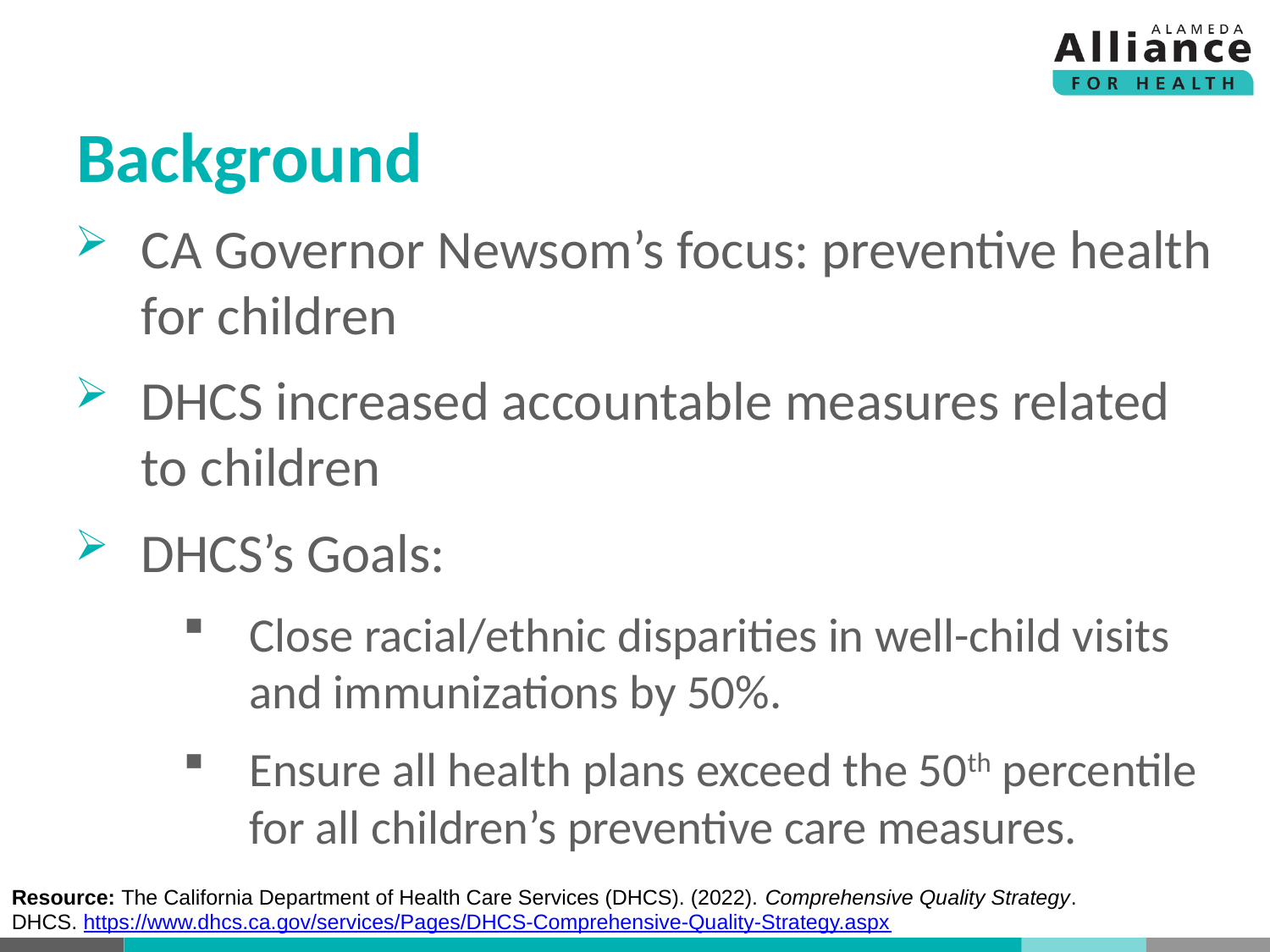

# Background
CA Governor Newsom’s focus: preventive health for children
DHCS increased accountable measures related to children
DHCS’s Goals:
Close racial/ethnic disparities in well-child visits and immunizations by 50%.
Ensure all health plans exceed the 50th percentile for all children’s preventive care measures.
Resource: The California Department of Health Care Services (DHCS). (2022). Comprehensive Quality Strategy. DHCS. https://www.dhcs.ca.gov/services/Pages/DHCS-Comprehensive-Quality-Strategy.aspx